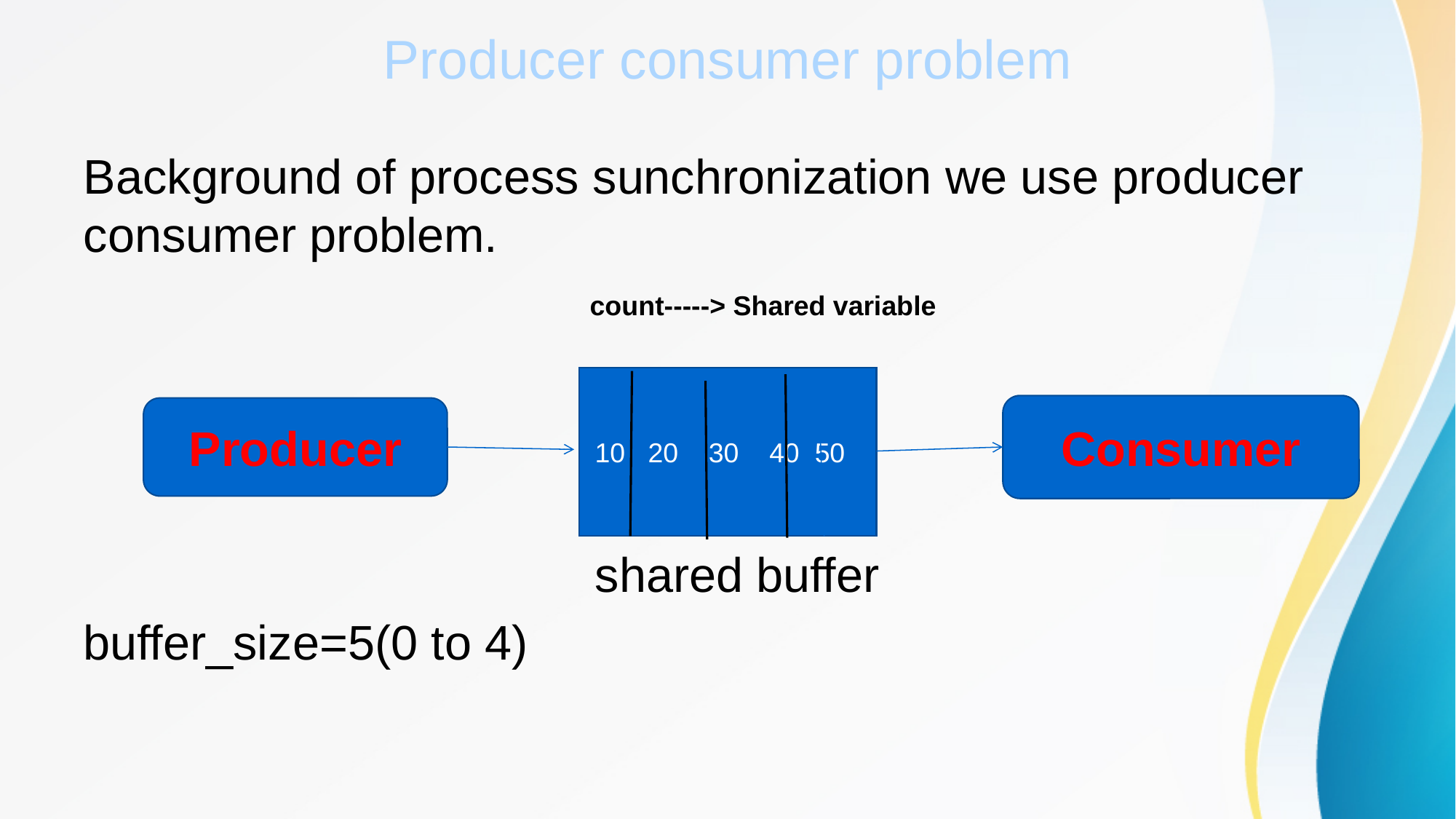

# Producer consumer problem
Background of process sunchronization we use producer consumer problem.

                                      shared buffer
buffer_size=5(0 to 4)
count-----> Shared variable
10   20    30    40  50
Consumer
Producer